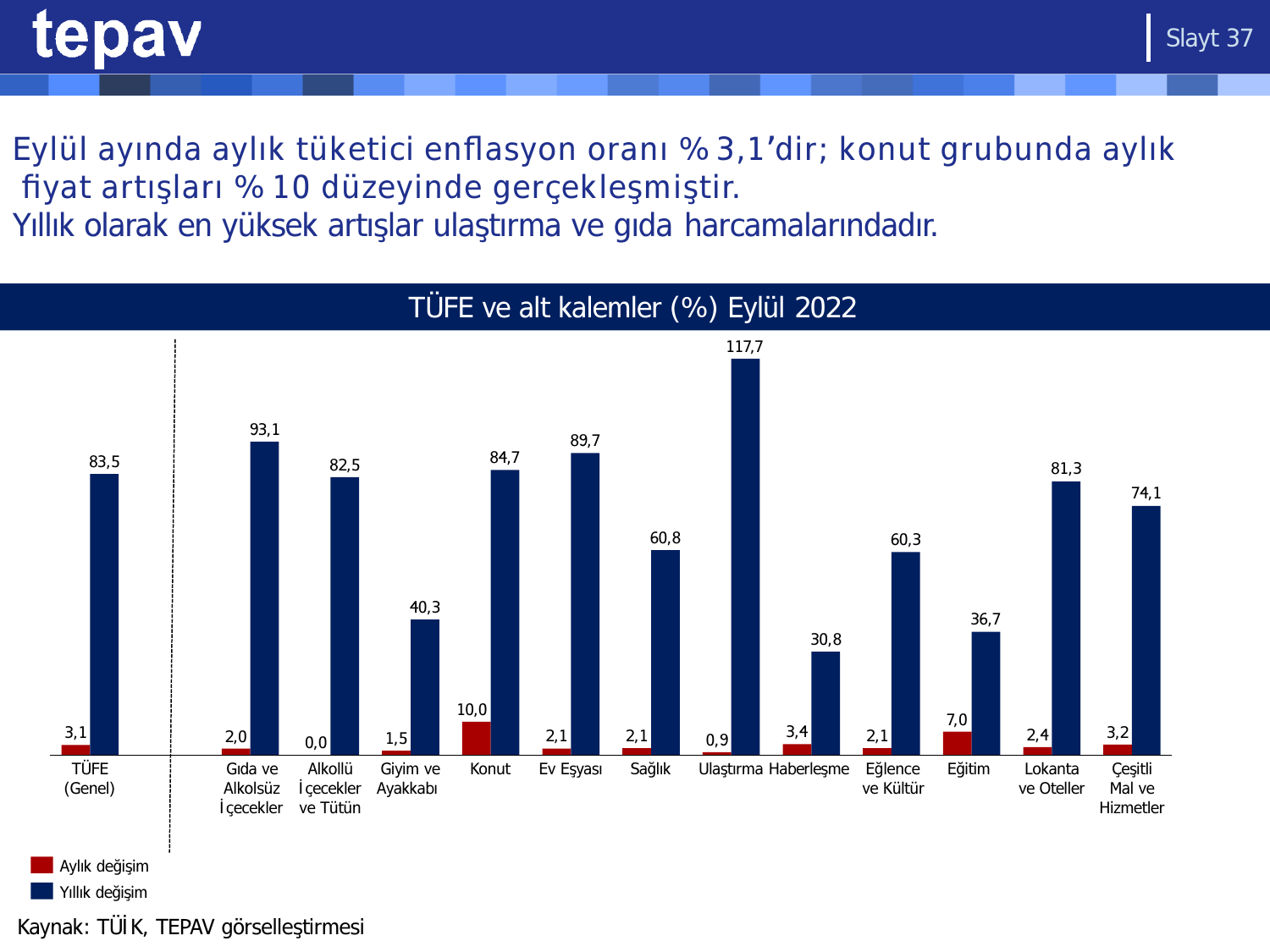

Slayt 37
# Eylül ayında aylık tüketici enflasyon oranı %3,1’dir; konut grubunda aylık  fiyat artışları %10 düzeyinde gerçekleşmiştir.
Yıllık olarak en yüksek artışlar ulaştırma ve gıda harcamalarındadır.

TÜFE ve alt kalemler (%) Eylül 2022
117,7

93,1
89,7
84,7
83,5
82,5
81,3
74,1
60,8
60,3
40,3
36,7
30,8
10,0
7,0
3,4
3,2
3,1
2,4
2,1
2,1
2,1
2,0
1,5
0,9
0,0
| TÜFE | Gıda ve | Alkollü | Giyim ve | Konut | Ev Eşyası | Sağlık | Ulaştırma Haberleşme | Eğlence | Eğitim | Lokanta | Çeşitli |
| --- | --- | --- | --- | --- | --- | --- | --- | --- | --- | --- | --- |
| (Genel) | Alkolsüz | İçecekler | Ayakkabı |  |  |  |  | ve Kültür |  | ve Oteller | Mal ve |
|  | İçecekler | ve Tütün |  |  |  |  |  |  |  |  | Hizmetler |
Aylık değişim
Yıllık değişim
Kaynak: TÜİK, TEPAV görselleştirmesi